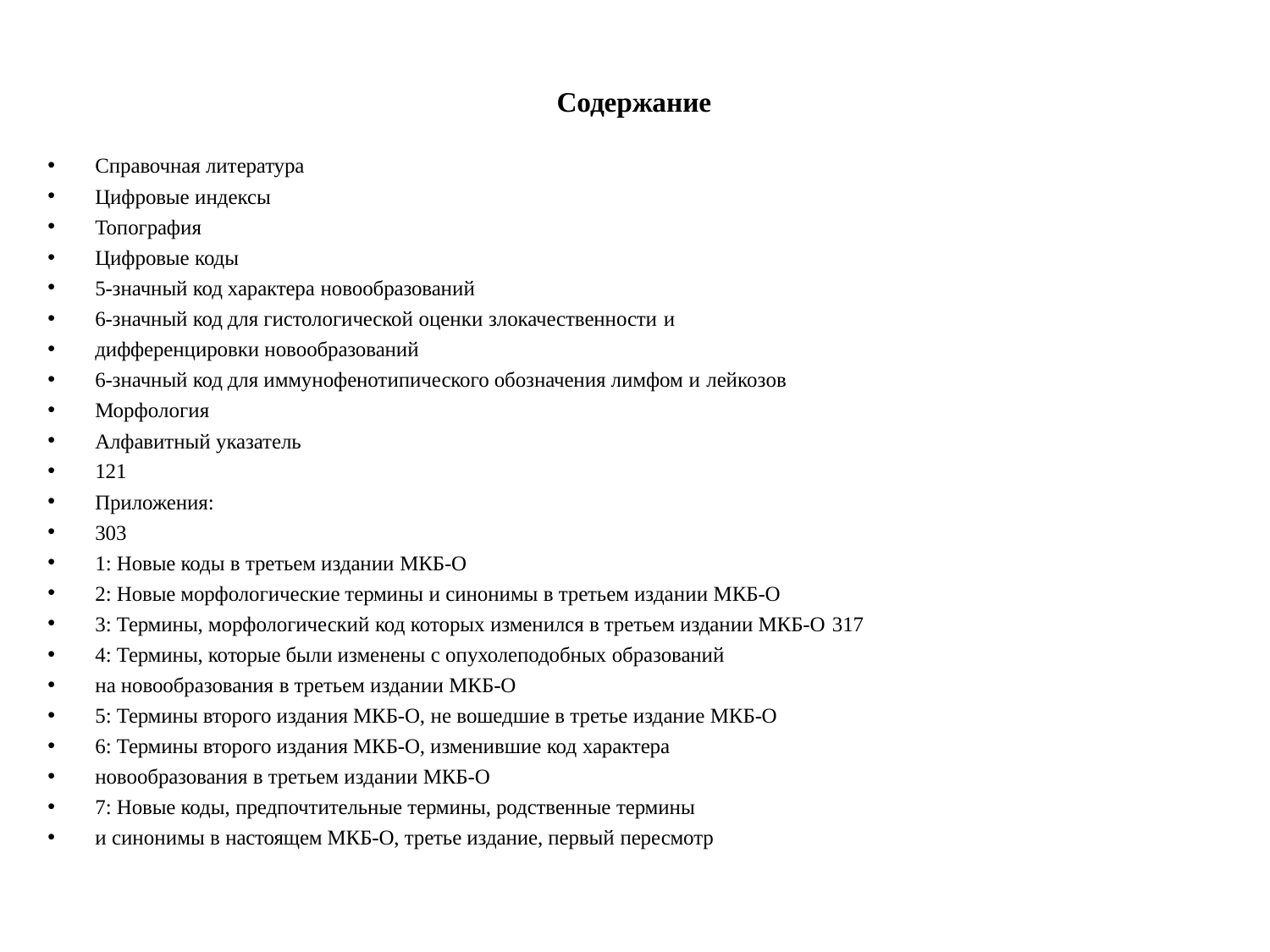

# Содержание
Справочная литература
Цифровые индексы
Топография
Цифровые коды
5-значный код характера новообразований
6-значный код для гистологической оценки злокачественности и
дифференцировки новообразований
6-значный код для иммунофенотипического обозначения лимфом и лейкозов
Морфология
Алфавитный указатель
121
Приложения:
303
1: Новые коды в третьем издании МКБ-O
2: Новые морфологические термины и синонимы в третьем издании МКБ-O
3: Термины, морфологический код которых изменился в третьем издании МКБ-O 317
4: Термины, которые были изменены с опухолеподобных образований
на новообразования в третьем издании МКБ-O
5: Термины второго издания МКБ-O, не вошедшие в третье издание МКБ-О
6: Термины второго издания МКБ-О, изменившие код характера
новообразования в третьем издании МКБ-O
7: Новые коды, предпочтительные термины, родственные термины
и синонимы в настоящем МКБ-O, третье издание, первый пересмотр